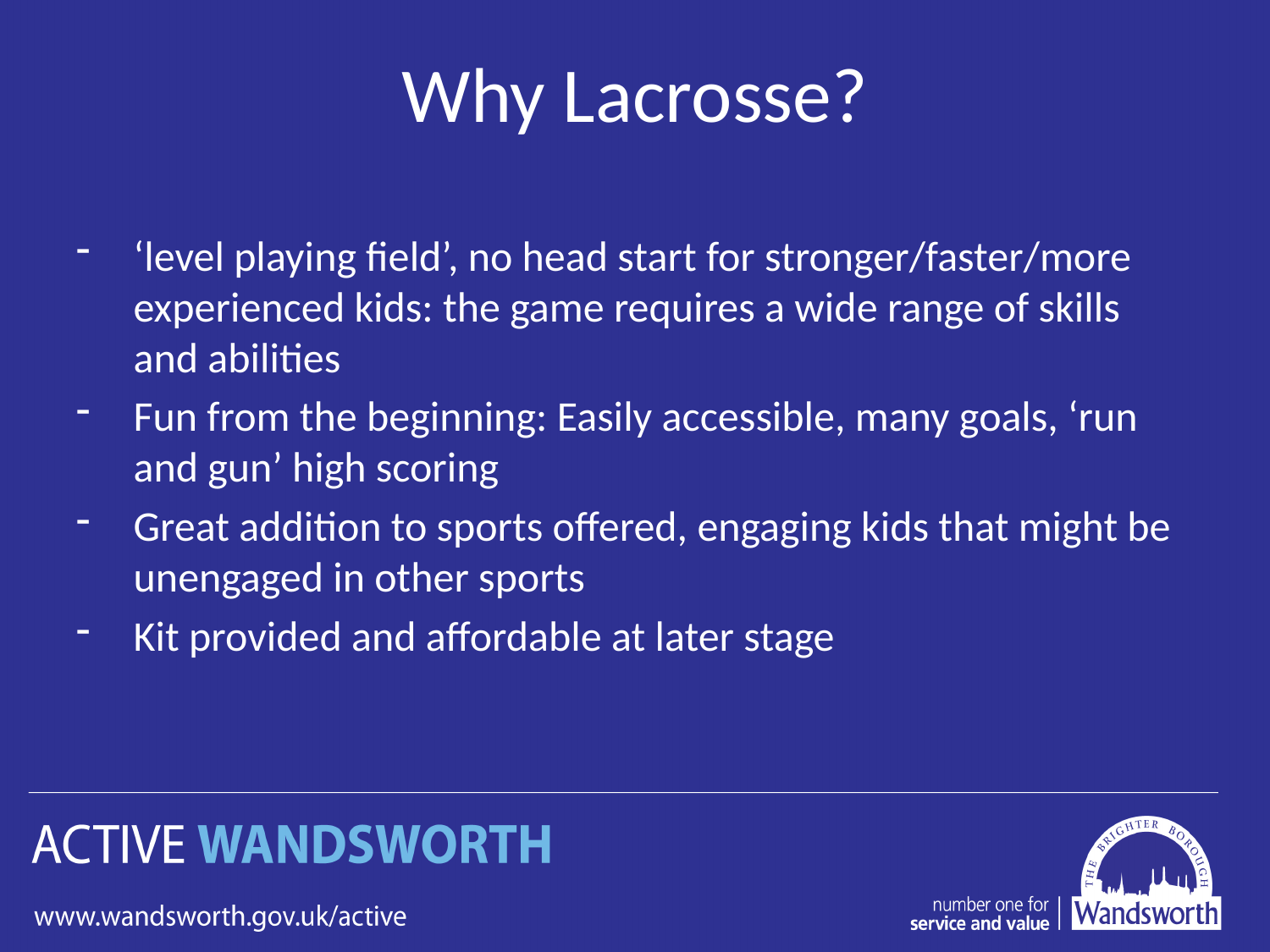

# Why Lacrosse?
‘level playing field’, no head start for stronger/faster/more experienced kids: the game requires a wide range of skills and abilities
Fun from the beginning: Easily accessible, many goals, ‘run and gun’ high scoring
Great addition to sports offered, engaging kids that might be unengaged in other sports
Kit provided and affordable at later stage